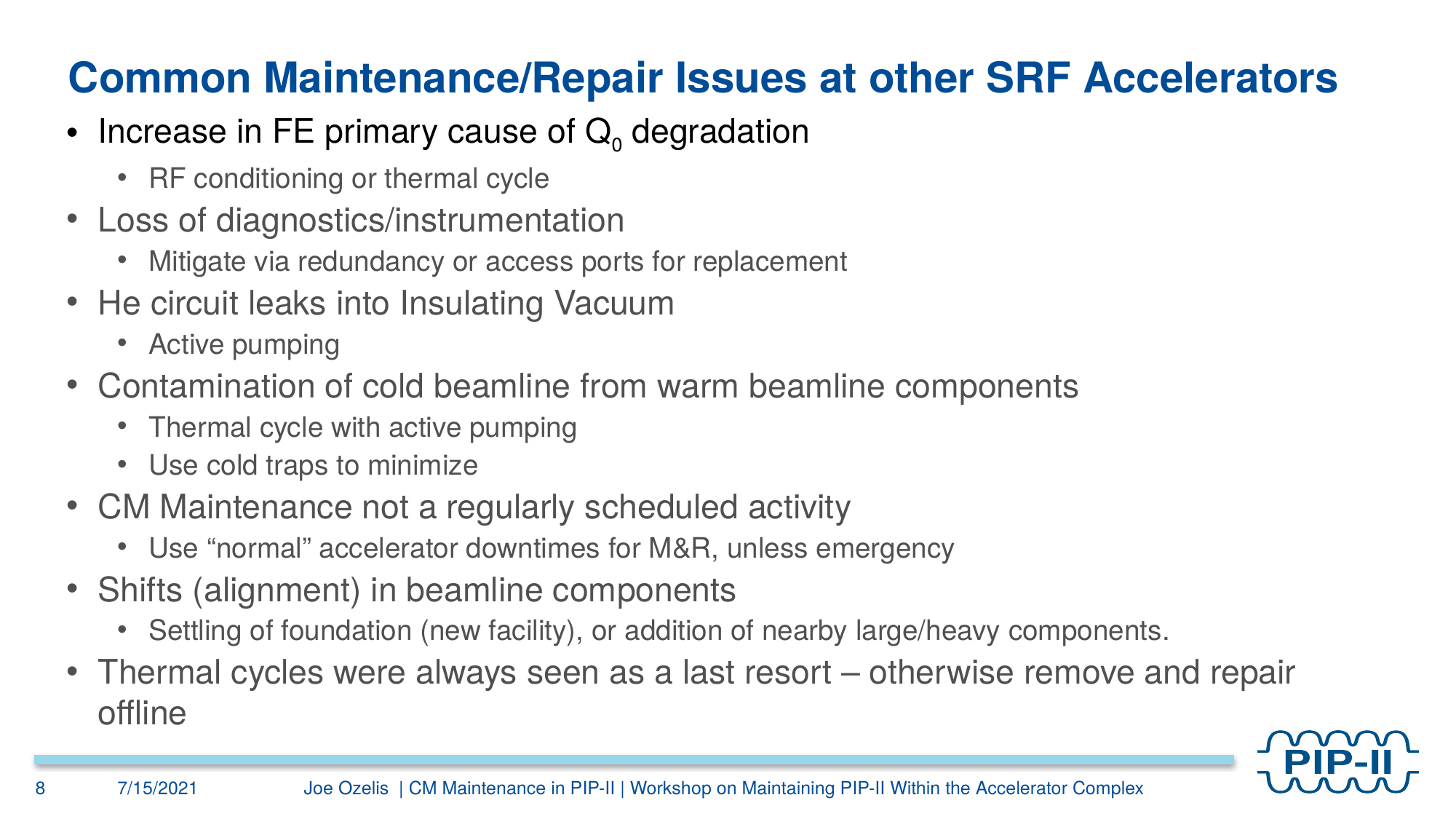

# Common Maintenance/Repair Issues at other SRF Accelerators
Increase in FE primary cause of Q0 degradation
RF conditioning or thermal cycle
Loss of diagnostics/instrumentation
Mitigate via redundancy or access ports for replacement
He circuit leaks into Insulating Vacuum
Active pumping
Contamination of cold beamline from warm beamline components
Thermal cycle with active pumping
Use cold traps to minimize
CM Maintenance not a regularly scheduled activity
Use “normal” accelerator downtimes for M&R, unless emergency
Shifts (alignment) in beamline components
Settling of foundation (new facility), or addition of nearby large/heavy components.
Thermal cycles were always seen as a last resort – otherwise remove and repair offline
7/15/2021
Joe Ozelis  | CM Maintenance in PIP-II | Workshop on Maintaining PIP-II Within the Accelerator Complex
8